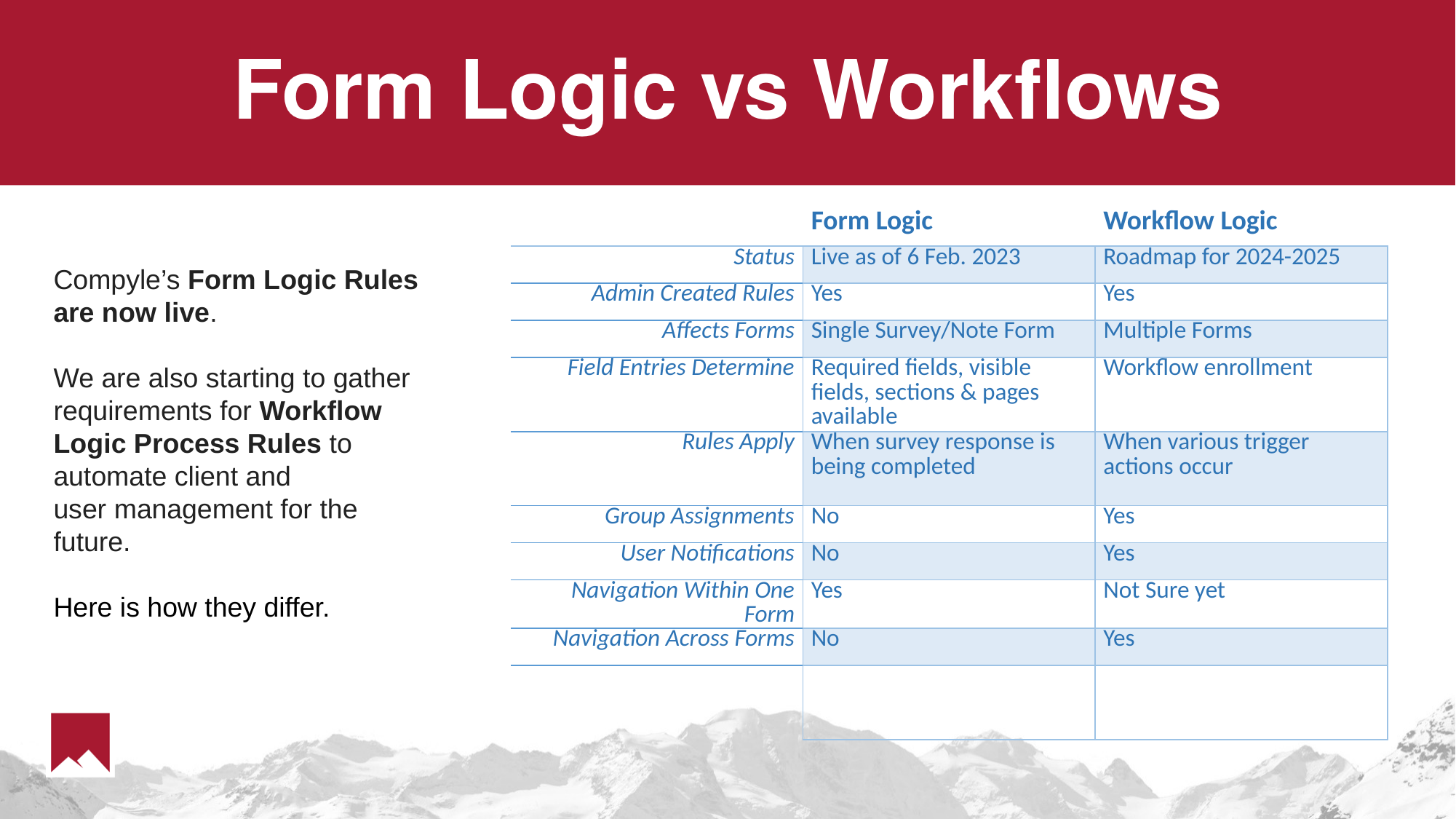

# Form Logic vs Workflows
|  | Form Logic | Workflow Logic |
| --- | --- | --- |
| Status | Live as of 6 Feb. 2023 | Roadmap for 2024-2025 |
| Admin Created Rules | Yes | Yes |
| Affects Forms | Single Survey/Note Form | Multiple Forms |
| Field Entries Determine | Required fields, visible fields, sections & pages available | Workflow enrollment |
| Rules Apply | When survey response is being completed | When various trigger actions occur |
| Group Assignments | No | Yes |
| User Notifications | No | Yes |
| Navigation Within One Form | Yes | Not Sure yet |
| Navigation Across Forms | No | Yes |
|  |  |  |
Compyle’s Form Logic Rules are now live.

We are also starting to gather requirements for Workflow Logic Process Rules to automate client and user management for the future.

Here is how they differ.